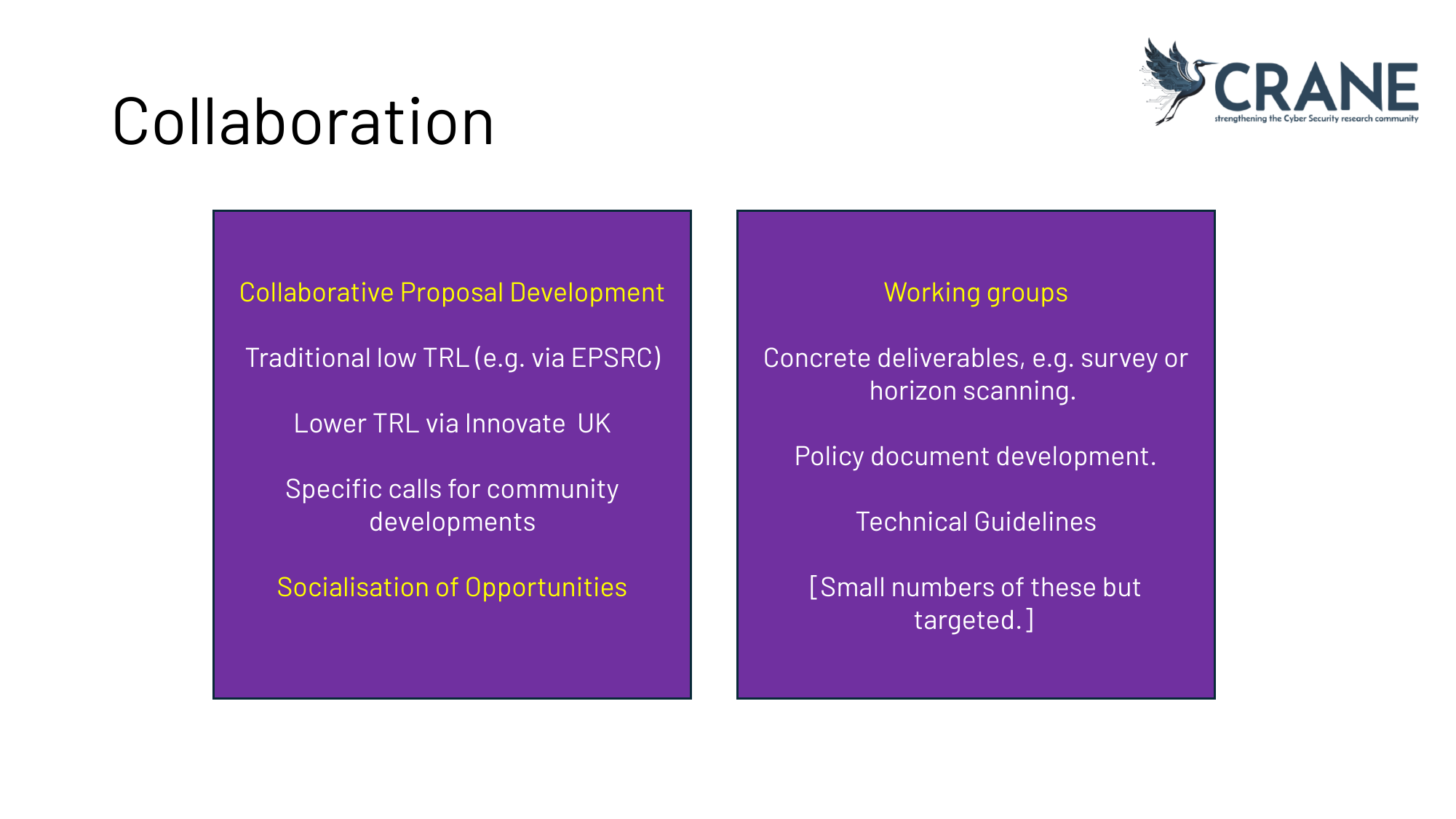

# Collaboration
Collaborative Proposal Development

Traditional low TRL (e.g. via EPSRC)

Lower TRL via Innovate  UK

Specific calls for community developments

Socialisation of Opportunities

Working groups

Concrete deliverables, e.g. survey or horizon scanning.

Policy document development.

Technical Guidelines

[Small numbers of these but targeted.]